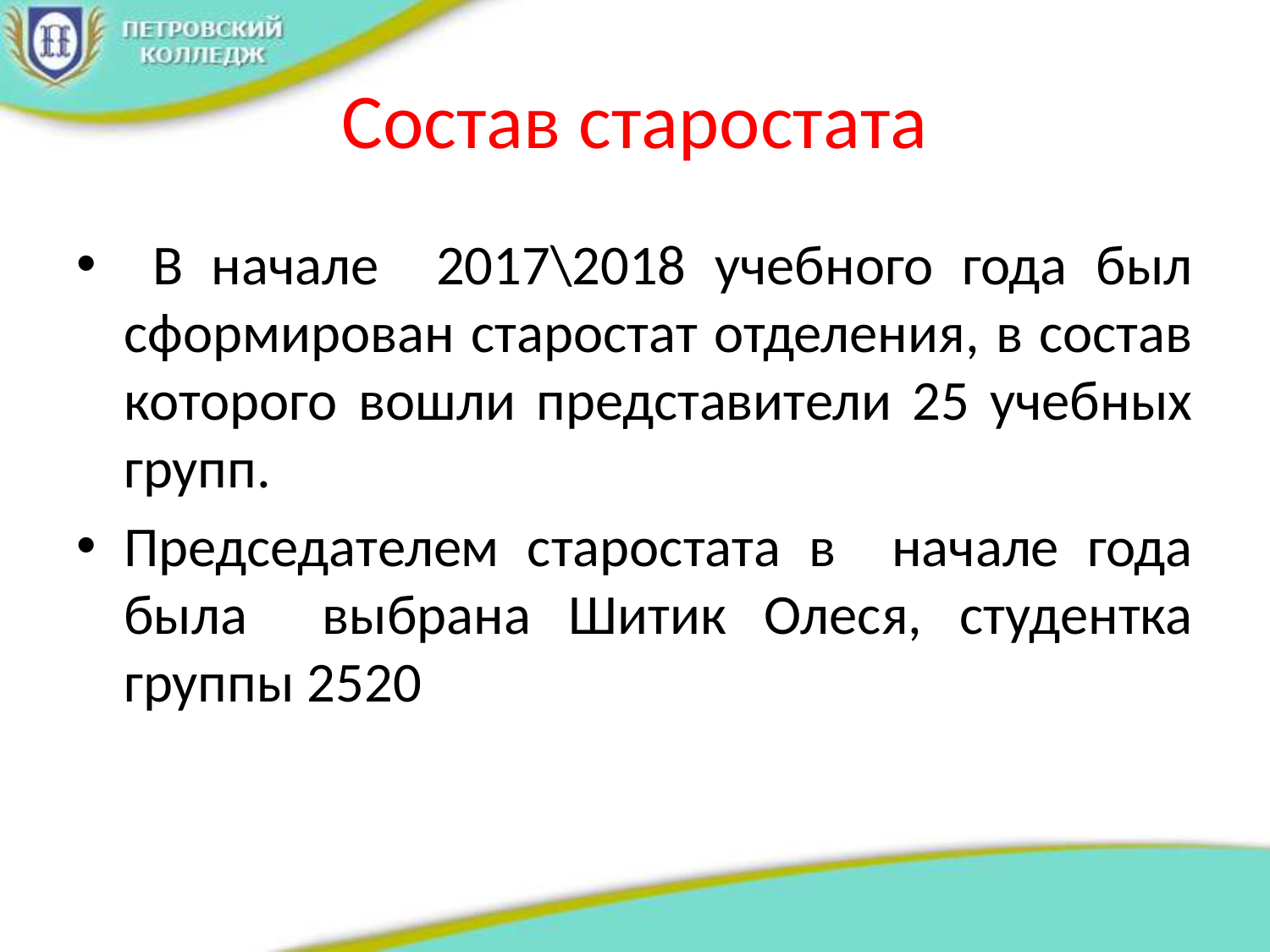

# Состав старостата
 В начале  2017\2018 учебного года был сформирован старостат отделения, в состав которого вошли представители 25 учебных групп.
Председателем старостата в  начале года была  выбрана Шитик Олеся, студентка группы 2520